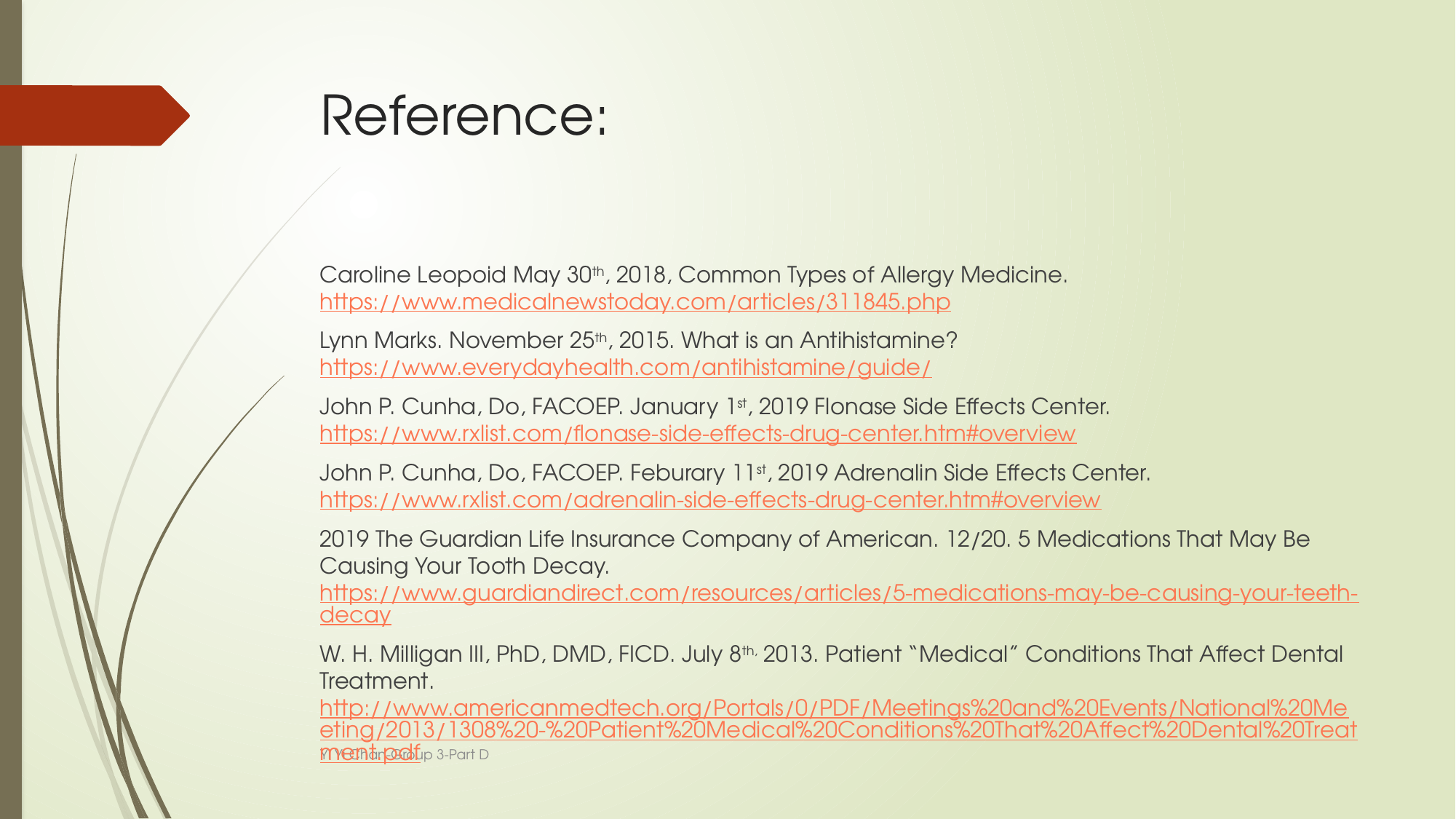

# Reference:
Caroline Leopoid May 30th, 2018, Common Types of Allergy Medicine. https://www.medicalnewstoday.com/articles/311845.php
Lynn Marks. November 25th, 2015. What is an Antihistamine? https://www.everydayhealth.com/antihistamine/guide/
John P. Cunha, Do, FACOEP. January 1st, 2019 Flonase Side Effects Center. https://www.rxlist.com/flonase-side-effects-drug-center.htm#overview
John P. Cunha, Do, FACOEP. Feburary 11st, 2019 Adrenalin Side Effects Center. https://www.rxlist.com/adrenalin-side-effects-drug-center.htm#overview
2019 The Guardian Life Insurance Company of American. 12/20. 5 Medications That May Be Causing Your Tooth Decay. https://www.guardiandirect.com/resources/articles/5-medications-may-be-causing-your-teeth-decay
W. H. Milligan III, PhD, DMD, FICD. July 8th, 2013. Patient “Medical” Conditions That Affect Dental Treatment. http://www.americanmedtech.org/Portals/0/PDF/Meetings%20and%20Events/National%20Meeting/2013/1308%20-%20Patient%20Medical%20Conditions%20That%20Affect%20Dental%20Treatment.pdf

Yi Yi Chan-Group 3-Part D